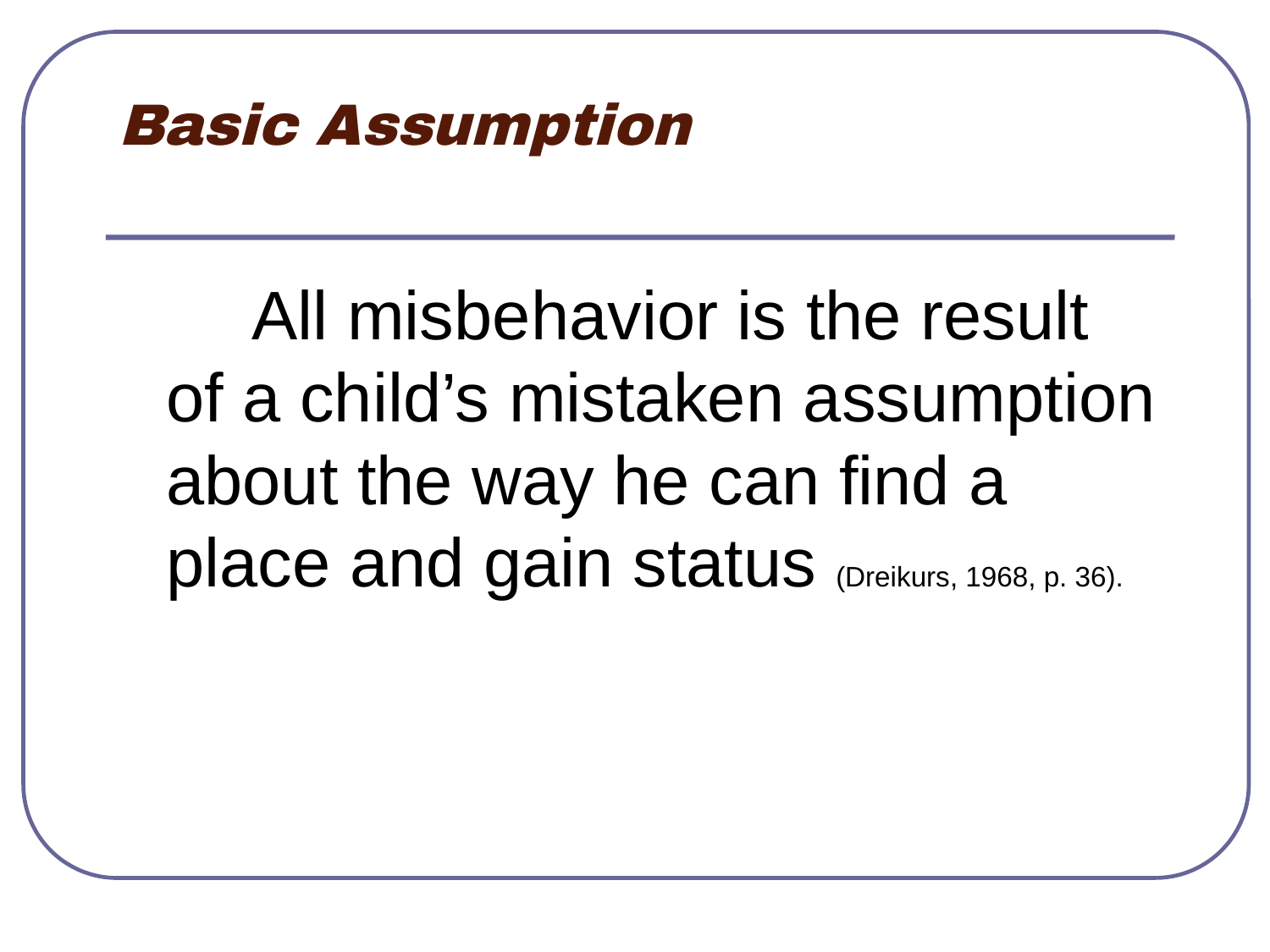

# Basic Assumption
       All misbehavior is the result of a child’s mistaken assumption about the way he can find a place and gain status (Dreikurs, 1968, p. 36).